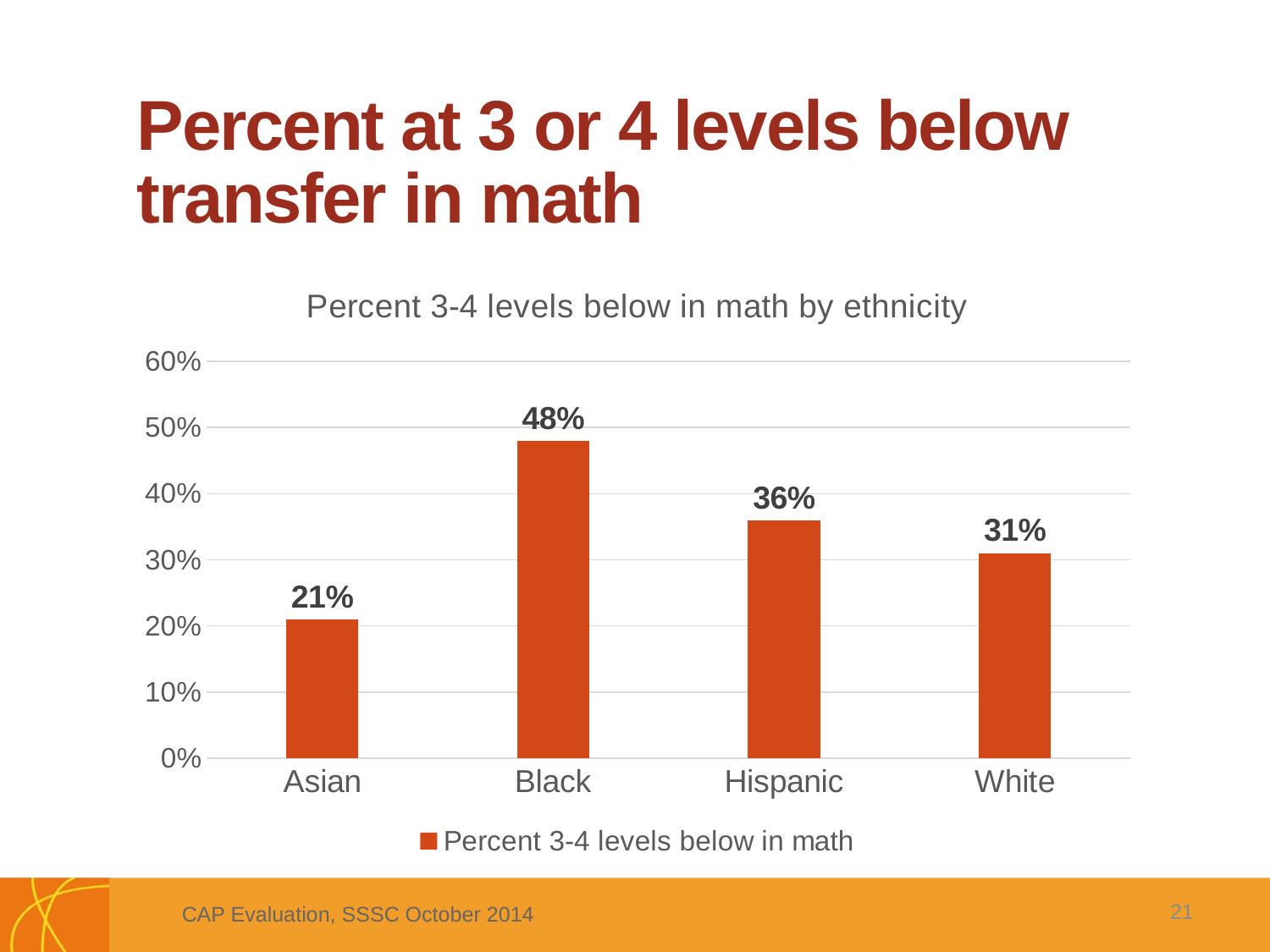

# Percent at 3 or 4 levels below transfer in math

### Chart: Percent 3-4 levels below in math by ethnicity

| Category | Percent 3-4 levels below in math |
|---|---|
| Asian | 0.21 |
| Black | 0.48 |
| Hispanic | 0.36 |
| White | 0.31 |
21
CAP Evaluation, SSSC October 2014